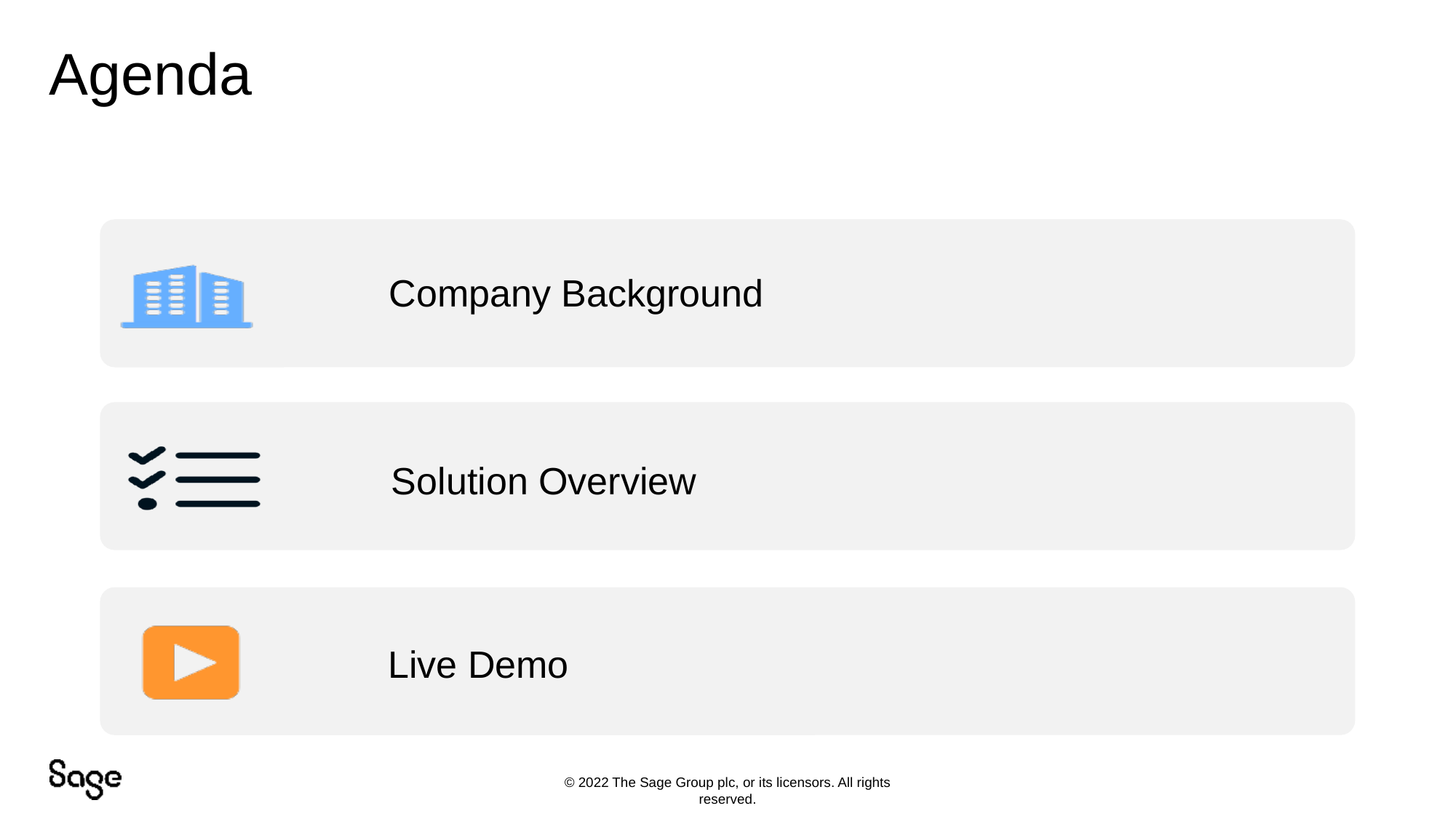

# Agenda

Company Background
Solution Overview
Live Demo